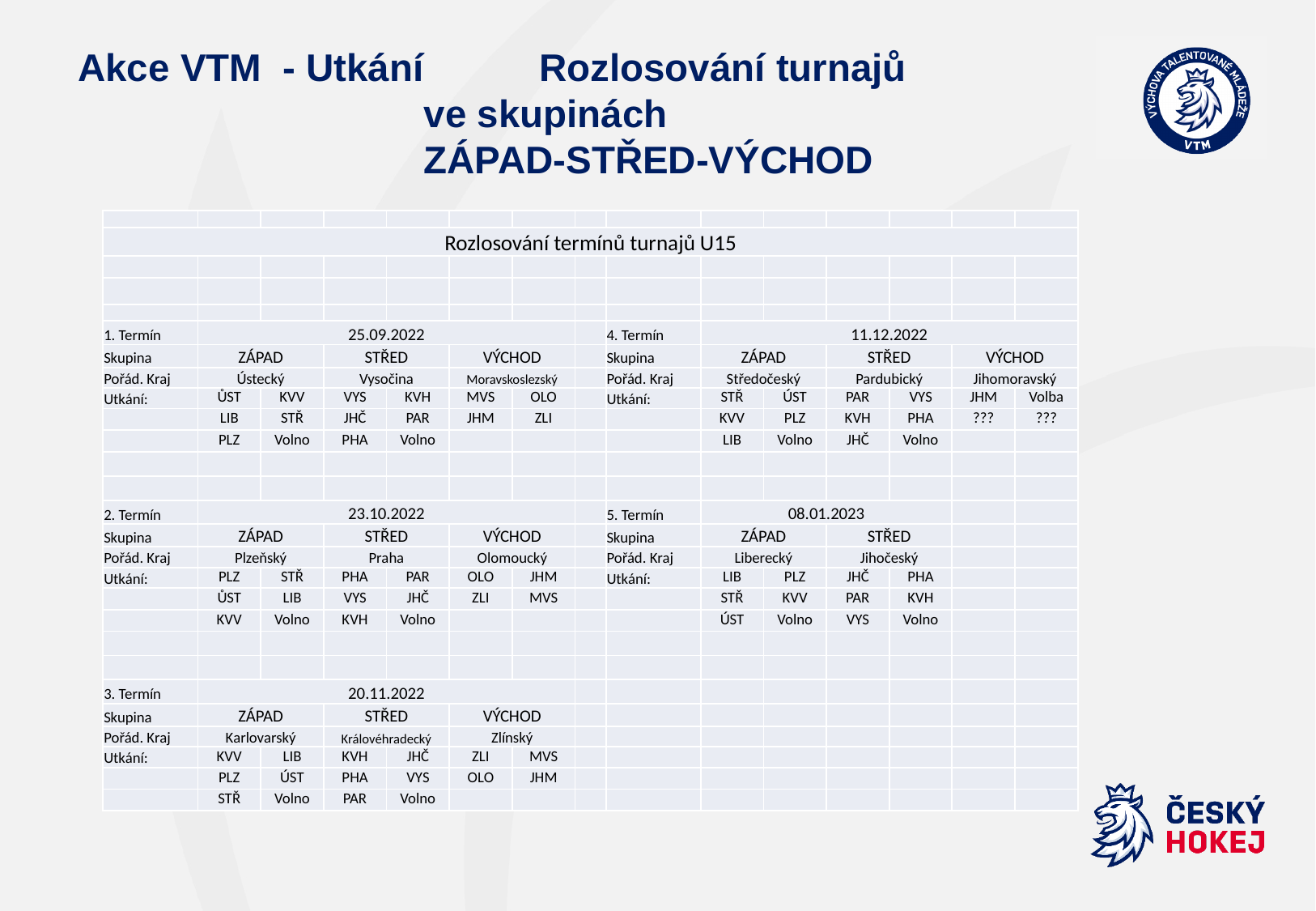

# Akce VTM  - Utkání	Rozlosování turnajů ve skupinách ZÁPAD-STŘED-VÝCHOD
|  |  |  |  |  |  |  |  |  |  |  |  |  |  |  |
| --- | --- | --- | --- | --- | --- | --- | --- | --- | --- | --- | --- | --- | --- | --- |
| Rozlosování termínů turnajů U15 |  |  |  |  |  |  |  |  |  |  |  |  |  |  |
|  |  |  |  |  |  |  |  |  |  |  |  |  |  |  |
|  |  |  |  |  |  |  |  |  |  |  |  |  |  |  |
|  |  |  |  |  |  |  |  |  |  |  |  |  |  |  |
| 1. Termín | 25.09.2022 |  |  |  |  |  |  | 4. Termín | 11.12.2022 |  |  |  |  |  |
| Skupina | ZÁPAD |  | STŘED |  | VÝCHOD |  |  | Skupina | ZÁPAD |  | STŘED |  | VÝCHOD |  |
| Pořád. Kraj | Ústecký |  | Vysočina |  | Moravskoslezský |  |  | Pořád. Kraj | Středočeský |  | Pardubický |  | Jihomoravský |  |
| Utkání: | ŮST | KVV | VYS | KVH | MVS | OLO |  | Utkání: | STŘ | ÚST | PAR | VYS | JHM | Volba |
|  | LIB | STŘ | JHČ | PAR | JHM | ZLI |  |  | KVV | PLZ | KVH | PHA | ??? | ??? |
|  | PLZ | Volno | PHA | Volno |  |  |  |  | LIB | Volno | JHČ | Volno |  |  |
|  |  |  |  |  |  |  |  |  |  |  |  |  |  |  |
|  |  |  |  |  |  |  |  |  |  |  |  |  |  |  |
| 2. Termín | 23.10.2022 |  |  |  |  |  |  | 5. Termín | 08.01.2023 |  |  |  |  |  |
| Skupina | ZÁPAD |  | STŘED |  | VÝCHOD |  |  | Skupina | ZÁPAD |  | STŘED |  |  |  |
| Pořád. Kraj | Plzeňský |  | Praha |  | Olomoucký |  |  | Pořád. Kraj | Liberecký |  | Jihočeský |  |  |  |
| Utkání: | PLZ | STŘ | PHA | PAR | OLO | JHM |  | Utkání: | LIB | PLZ | JHČ | PHA |  |  |
|  | ŮST | LIB | VYS | JHČ | ZLI | MVS |  |  | STŘ | KVV | PAR | KVH |  |  |
|  | KVV | Volno | KVH | Volno |  |  |  |  | ÚST | Volno | VYS | Volno |  |  |
|  |  |  |  |  |  |  |  |  |  |  |  |  |  |  |
|  |  |  |  |  |  |  |  |  |  |  |  |  |  |  |
| 3. Termín | 20.11.2022 |  |  |  |  |  |  |  |  |  |  |  |  |  |
| Skupina | ZÁPAD |  | STŘED |  | VÝCHOD |  |  |  |  |  |  |  |  |  |
| Pořád. Kraj | Karlovarský |  | Královéhradecký |  | Zlínský |  |  |  |  |  |  |  |  |  |
| Utkání: | KVV | LIB | KVH | JHČ | ZLI | MVS |  |  |  |  |  |  |  |  |
|  | PLZ | ÚST | PHA | VYS | OLO | JHM |  |  |  |  |  |  |  |  |
|  | STŘ | Volno | PAR | Volno |  |  |  |  |  |  |  |  |  |  |